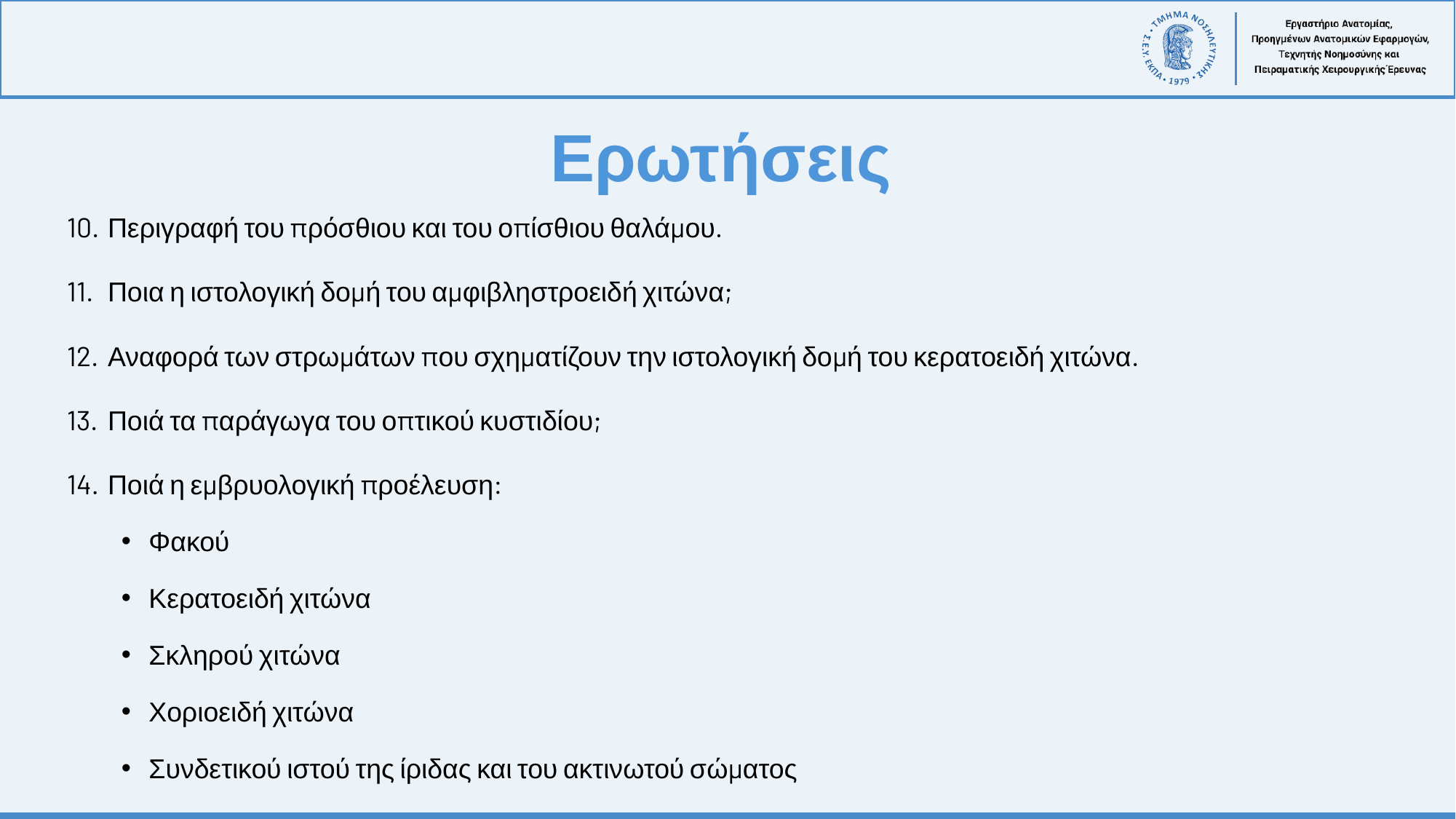

# Ερωτήσεις
Περιγραφή του πρόσθιου και του οπίσθιου θαλάμου.
Ποια η ιστολογική δομή του αμφιβληστροειδή χιτώνα;
Αναφορά των στρωμάτων που σχηματίζουν την ιστολογική δομή του κερατοειδή χιτώνα.
Ποιά τα παράγωγα του οπτικού κυστιδίου;
Ποιά η εμβρυολογική προέλευση:
Φακού
Κερατοειδή χιτώνα
Σκληρού χιτώνα
Χοριοειδή χιτώνα
Συνδετικού ιστού της ίριδας και του ακτινωτού σώματος